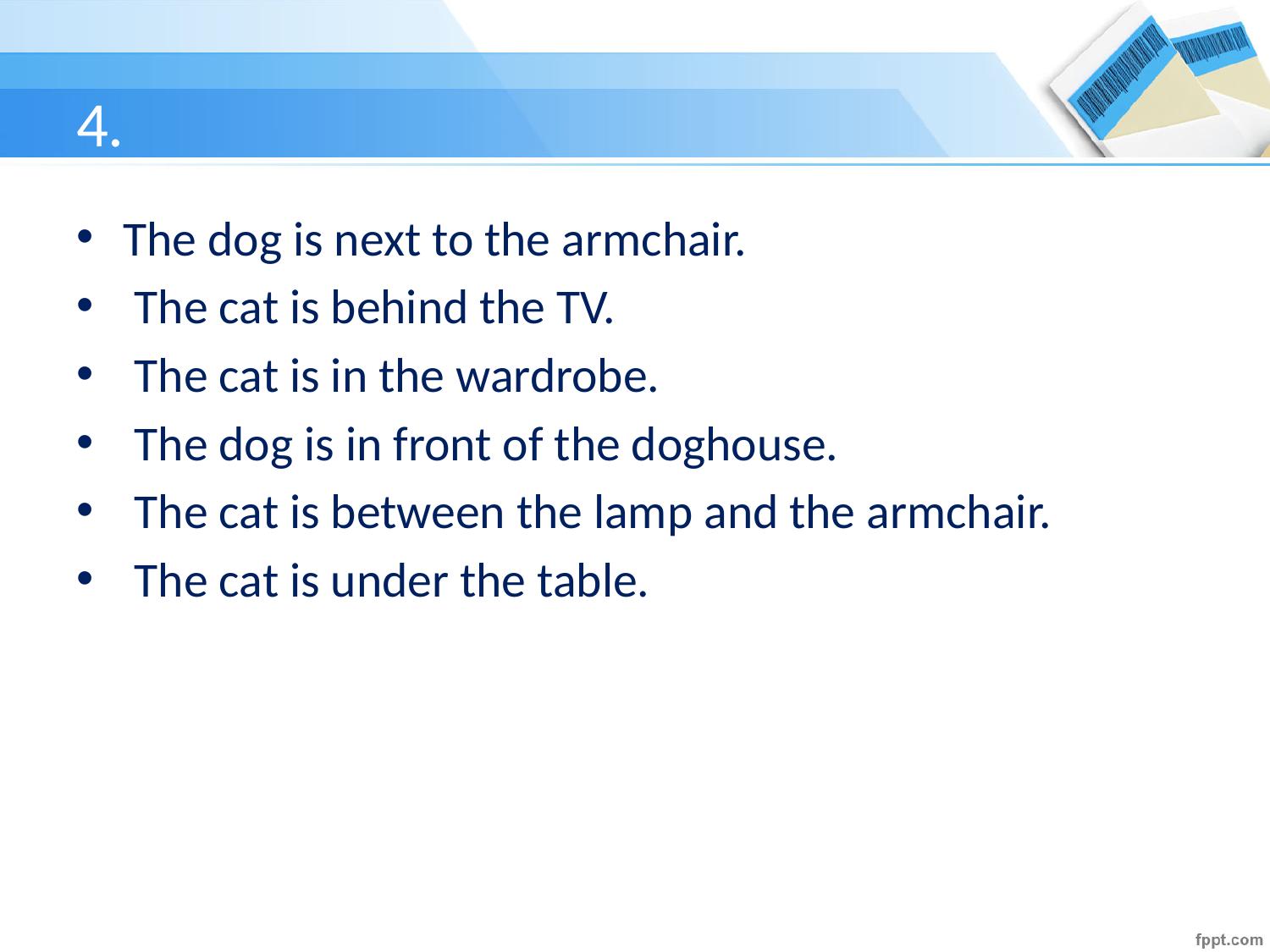

# 4.
The dog is next to the armchair.
 The cat is behind the TV.
 The cat is in the wardrobe.
 The dog is in front of the doghouse.
 The cat is between the lamp and the armchair.
 The cat is under the table.